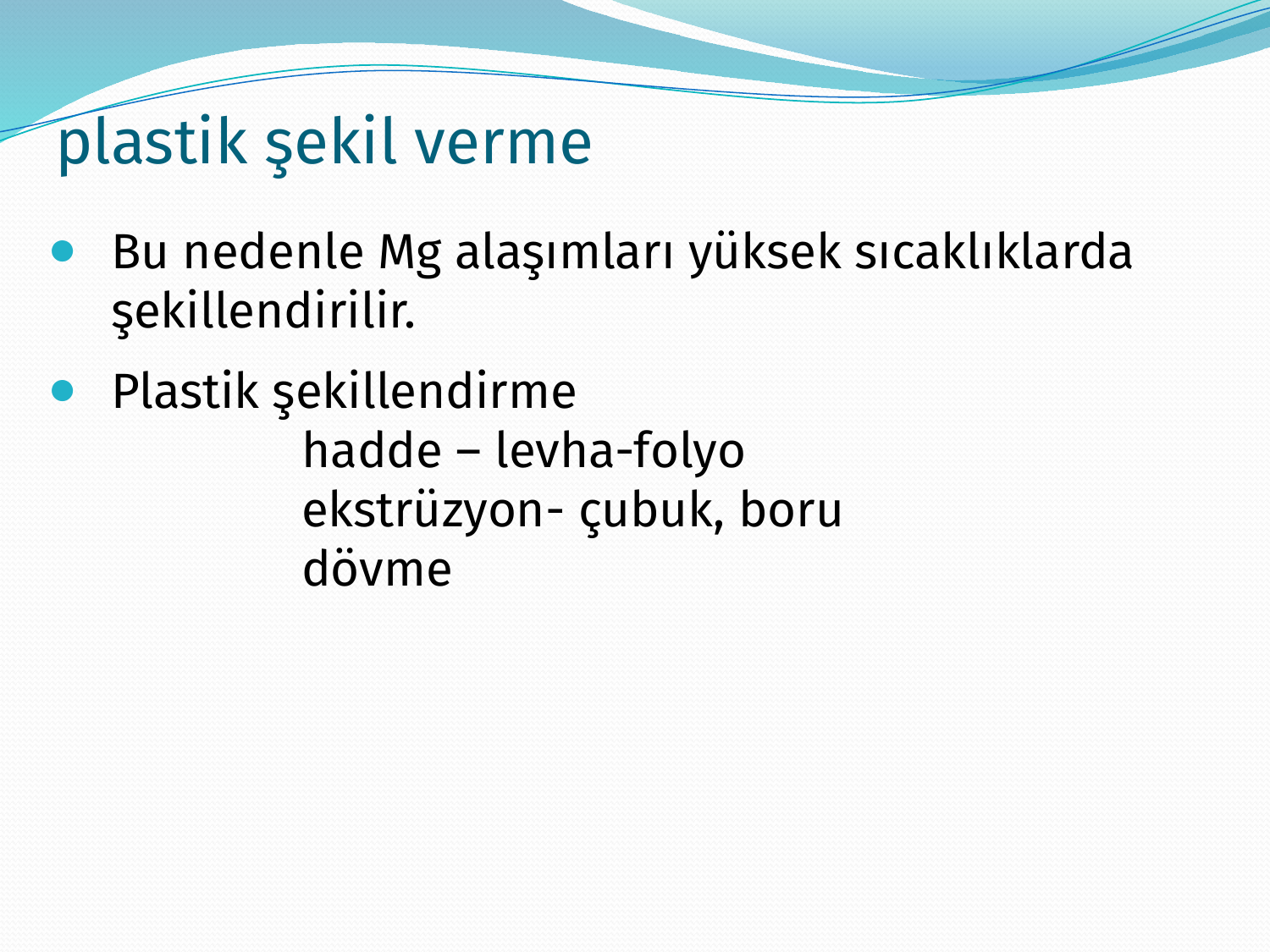

# plastik şekil verme
Bu nedenle Mg alaşımları yüksek sıcaklıklarda  şekillendirilir.
Plastik şekillendirme
		hadde – levha-folyo
		ekstrüzyon- çubuk, boru
		dövme